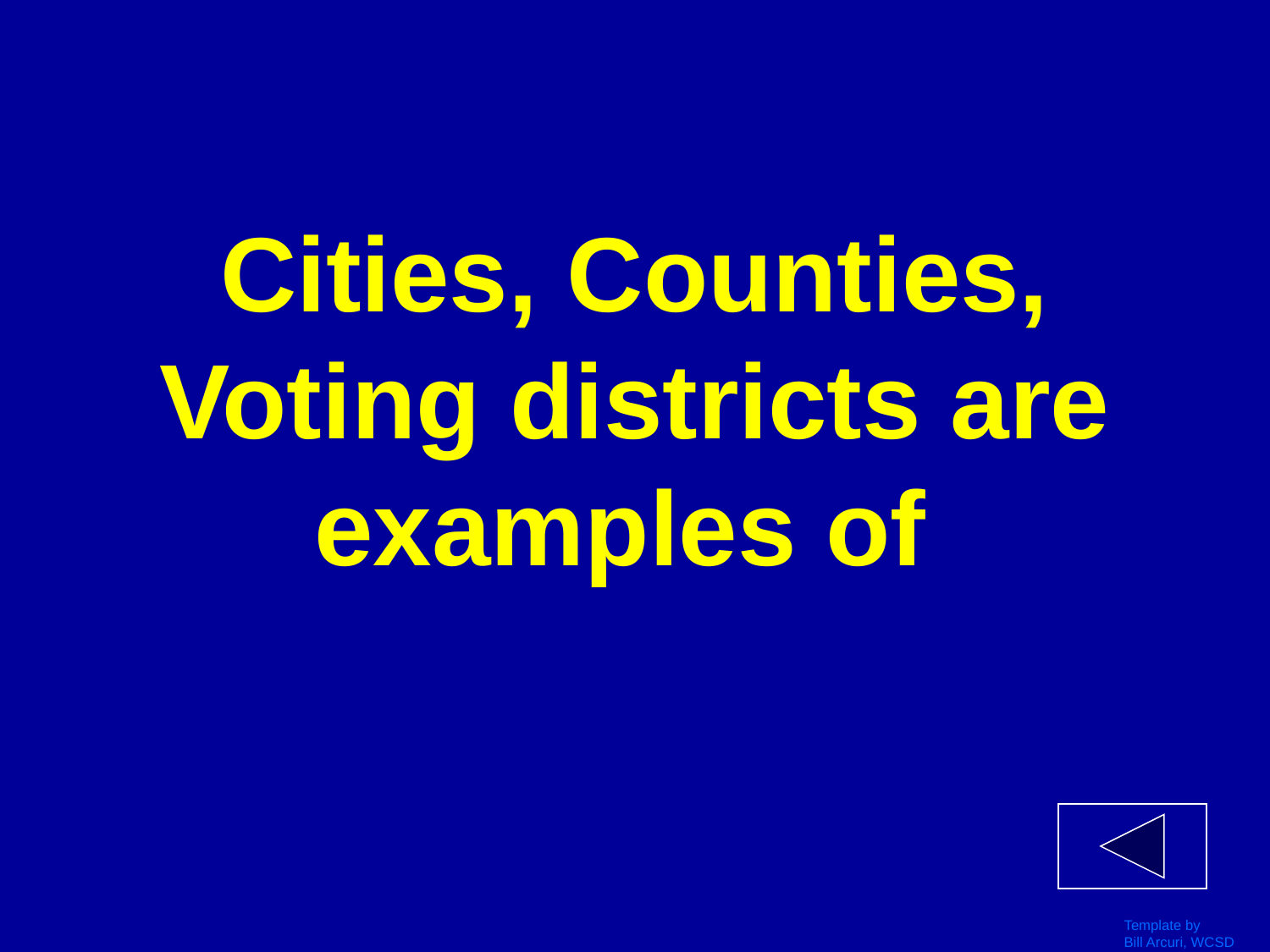

# Cities, Counties, Voting districts are examples of

Template by
Bill Arcuri, WCSD